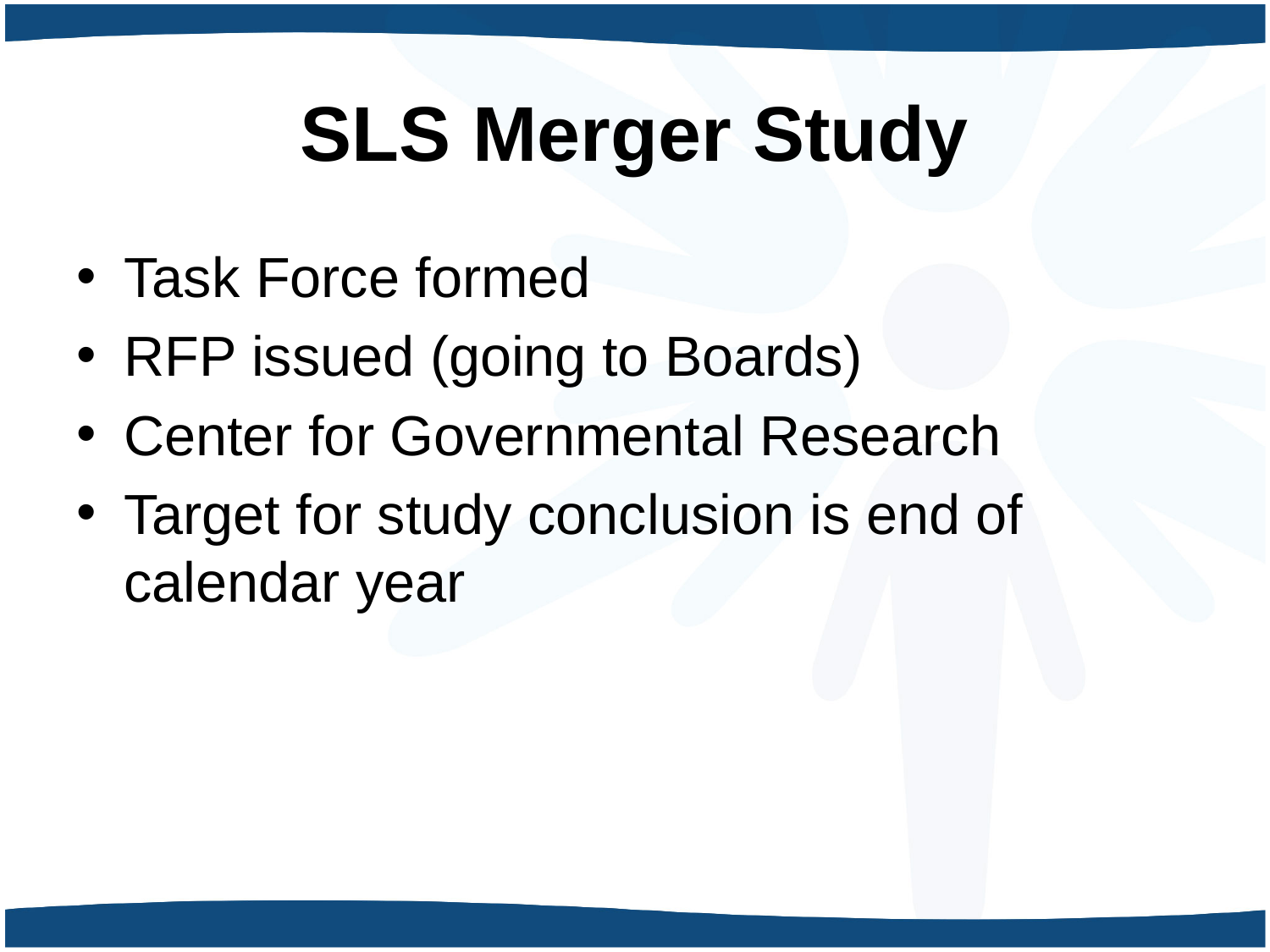

# SLS Merger Study
Task Force formed
RFP issued (going to Boards)
Center for Governmental Research
Target for study conclusion is end of calendar year